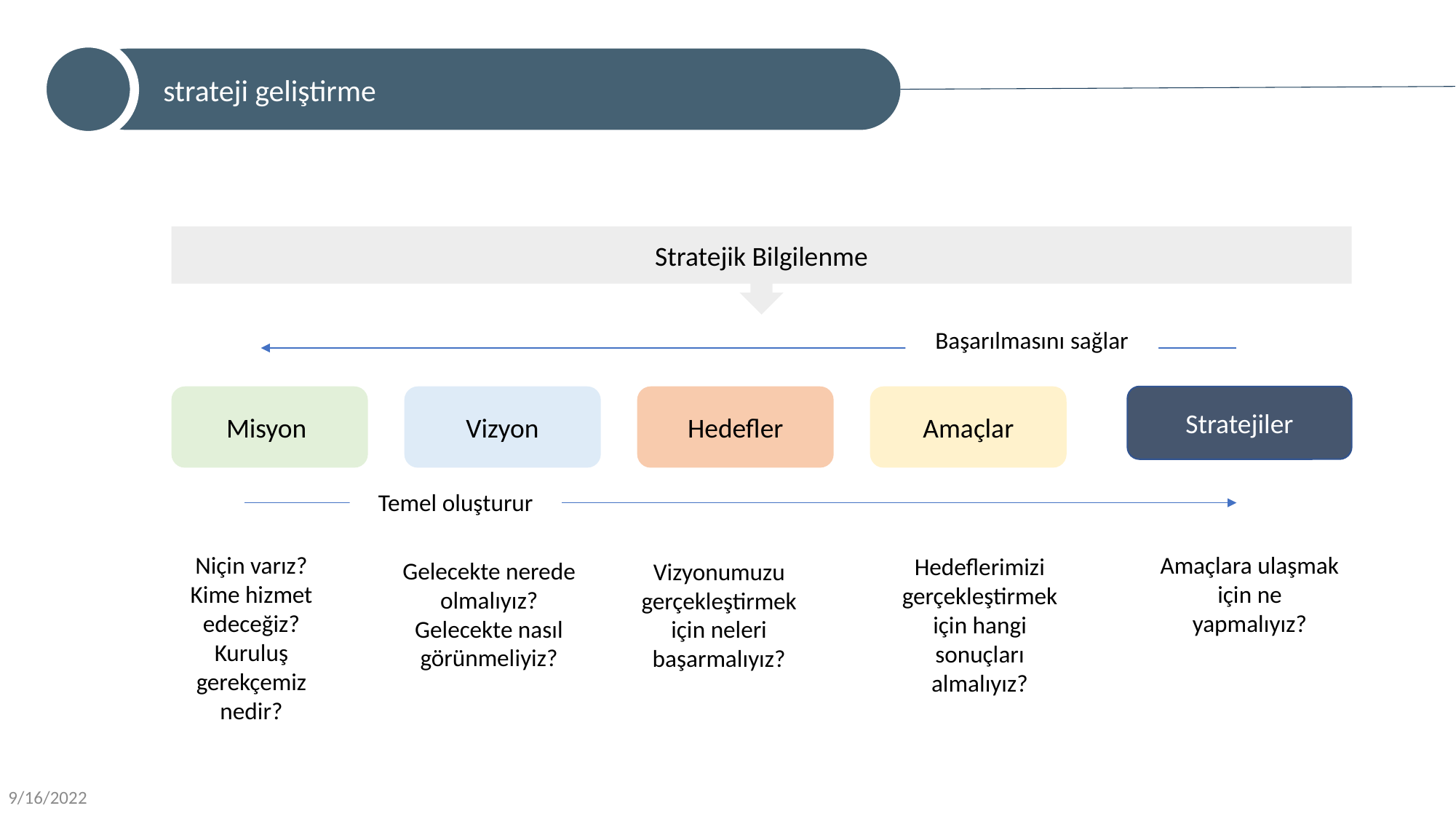

strateji geliştirme
Stratejik Bilgilenme
Başarılmasını sağlar
Misyon
Vizyon
Hedefler
Amaçlar
Stratejiler
Temel oluşturur
Amaçlara ulaşmak için ne yapmalıyız?
Niçin varız?
Kime hizmet edeceğiz?
Kuruluş gerekçemiz nedir?
Hedeflerimizi gerçekleştirmek için hangi sonuçları almalıyız?
Gelecekte nerede olmalıyız?
Gelecekte nasıl görünmeliyiz?
Vizyonumuzu gerçekleştirmek için neleri başarmalıyız?
9/16/2022